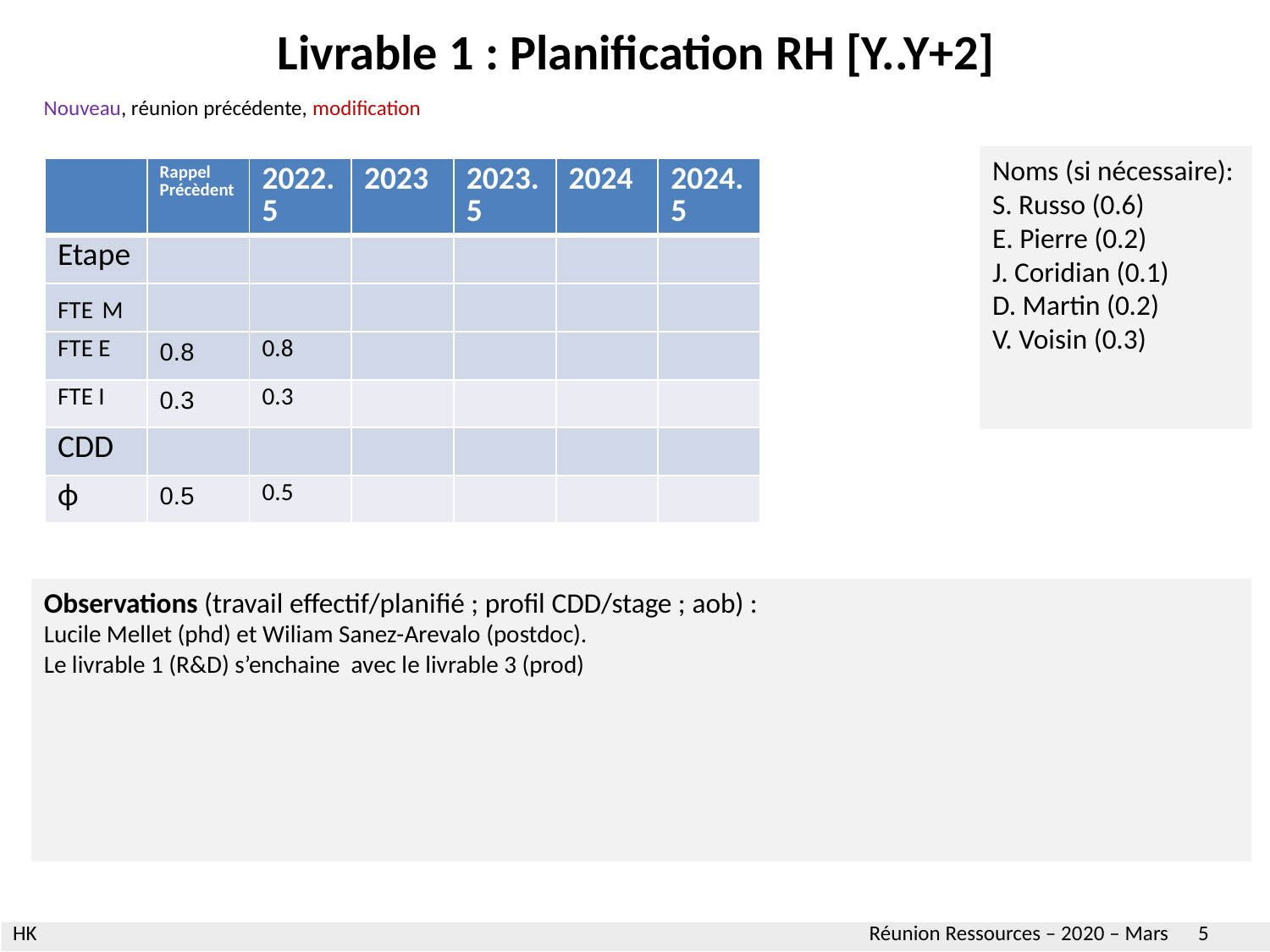

Livrable 1 : Planification RH [Y..Y+2]
Nouveau, réunion précédente, modification
Noms (si nécessaire):
S. Russo (0.6)
E. Pierre (0.2)
J. Coridian (0.1)
D. Martin (0.2)
V. Voisin (0.3)

|  | Rappel Précèdent | 2022.5 | 2023 | 2023.5 | 2024 | 2024.5 |
| --- | --- | --- | --- | --- | --- | --- |
| Etape |  |  |  |  |  |  |
| FTE M |  |  |  |  |  |  |
| FTE E | 0.8 | 0.8 |  |  |  |  |
| FTE I | 0.3 | 0.3 |  |  |  |  |
| CDD |  |  |  |  |  |  |
| ϕ | 0.5 | 0.5 |  |  |  |  |
Observations (travail effectif/planifié ; profil CDD/stage ; aob) :
Lucile Mellet (phd) et Wiliam Sanez-Arevalo (postdoc).
Le livrable 1 (R&D) s’enchaine  avec le livrable 3 (prod)